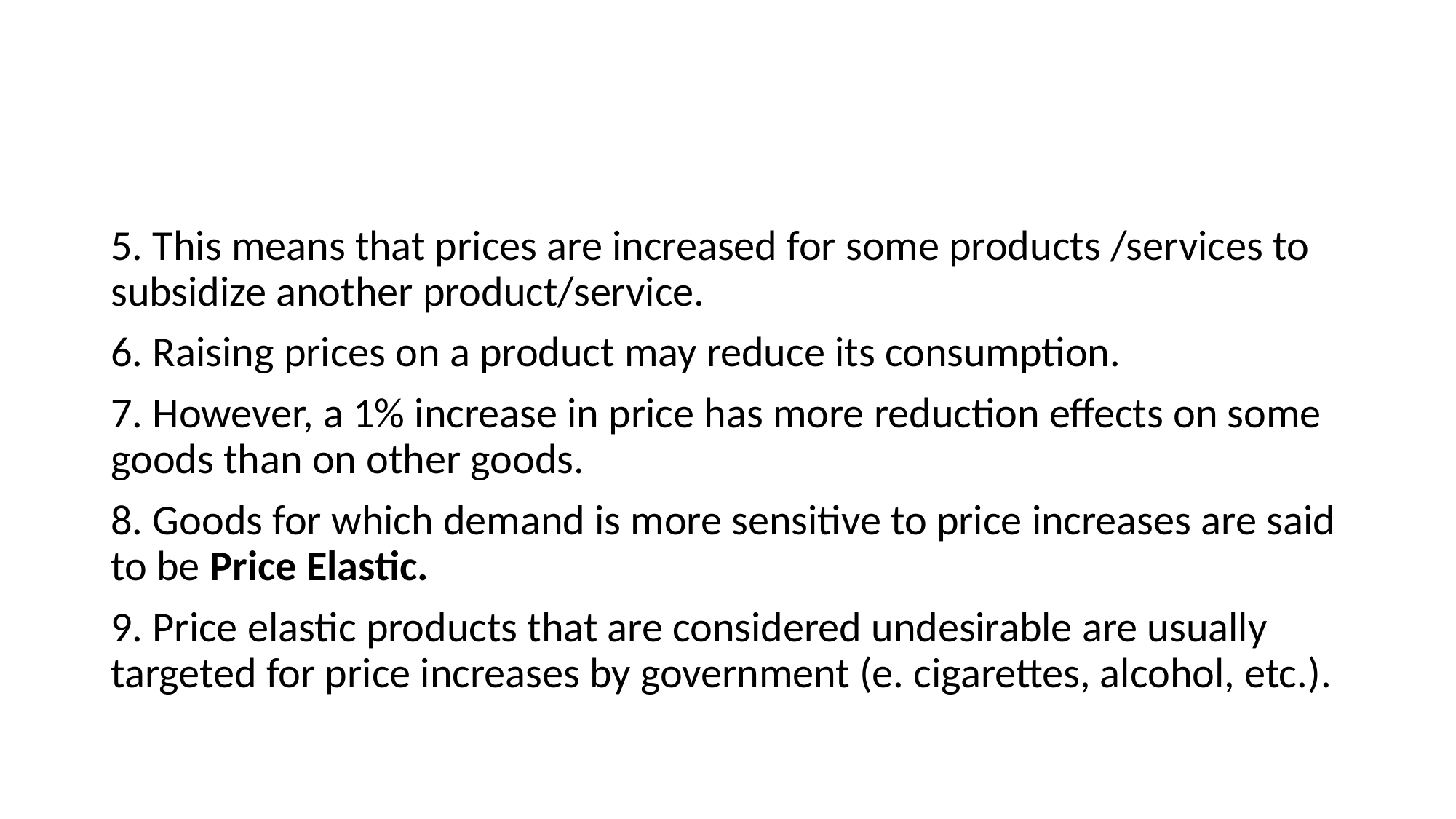

#
5. This means that prices are increased for some products /services to subsidize another product/service.
6. Raising prices on a product may reduce its consumption.
7. However, a 1% increase in price has more reduction effects on some goods than on other goods.
8. Goods for which demand is more sensitive to price increases are said to be Price Elastic.
9. Price elastic products that are considered undesirable are usually targeted for price increases by government (e. cigarettes, alcohol, etc.).